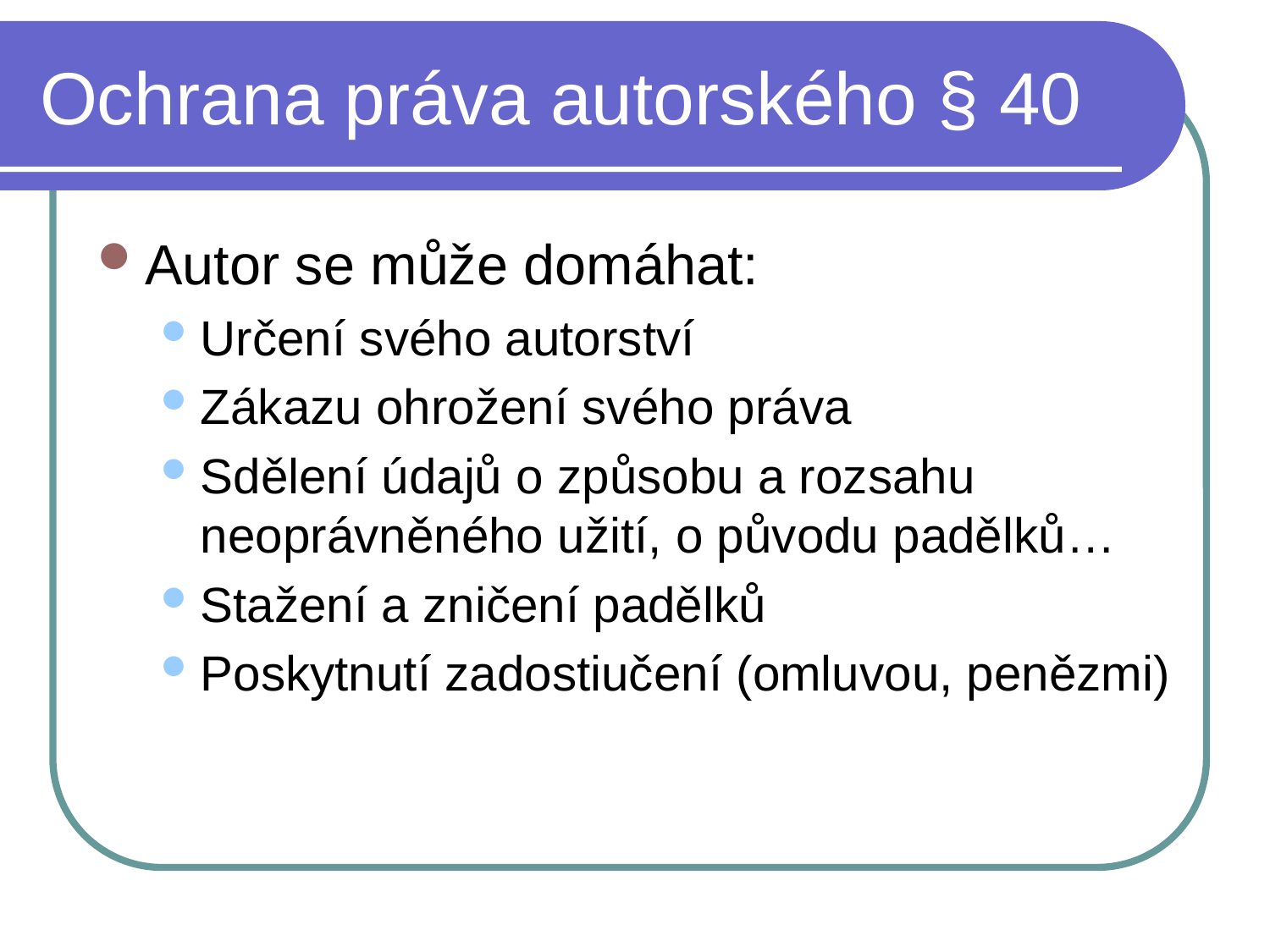

# Ochrana práva autorského § 40
Autor se může domáhat:
Určení svého autorství
Zákazu ohrožení svého práva
Sdělení údajů o způsobu a rozsahu neoprávněného užití, o původu padělků…
Stažení a zničení padělků
Poskytnutí zadostiučení (omluvou, penězmi)